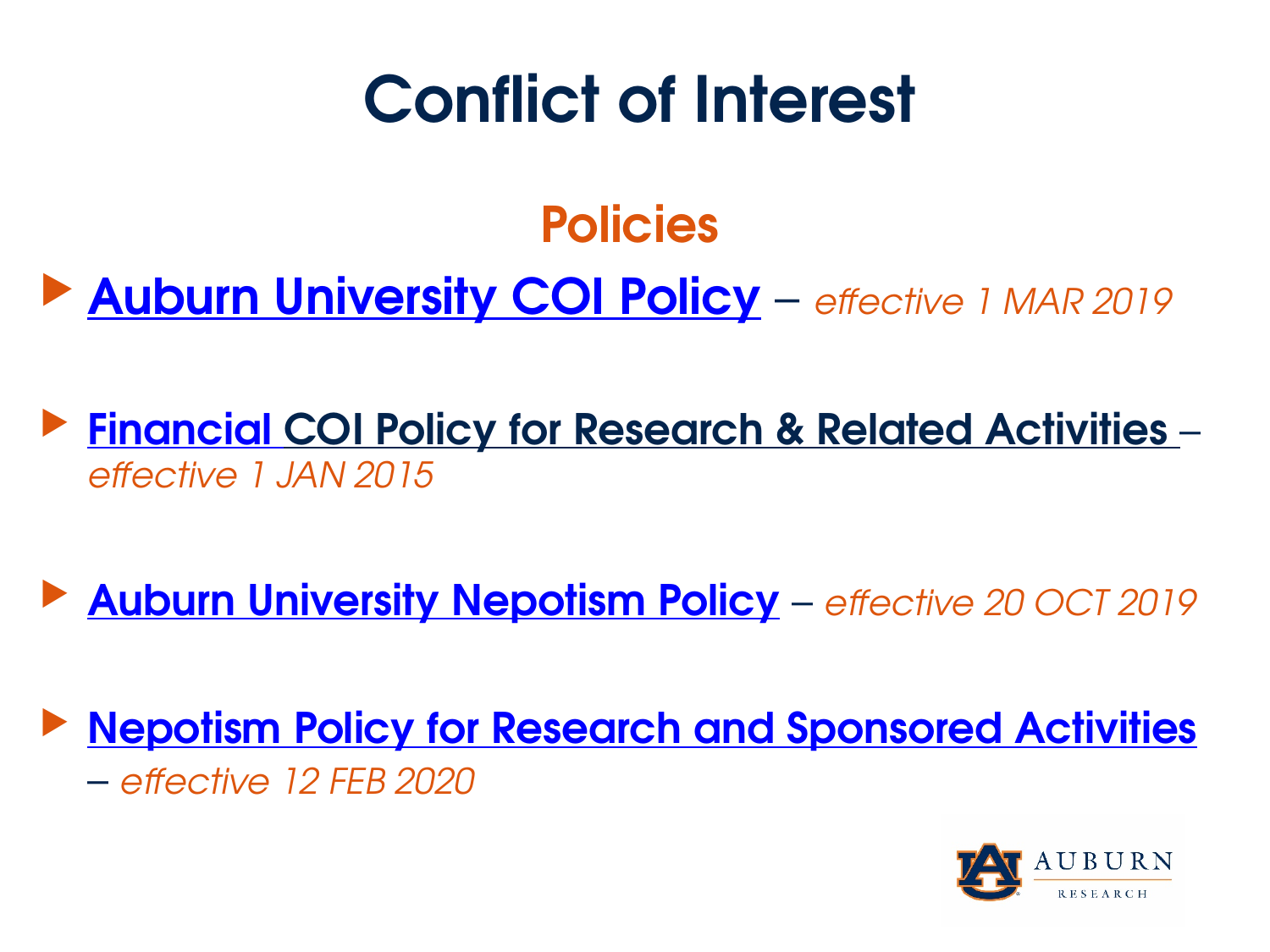

Conflict of Interest
Policies
Auburn University COI Policy – effective 1 MAR 2019

Financial COI Policy for Research & Related Activities – effective 1 JAN 2015

Auburn University Nepotism Policy – effective 20 OCT 2019

Nepotism Policy for Research and Sponsored Activities – effective 12 FEB 2020